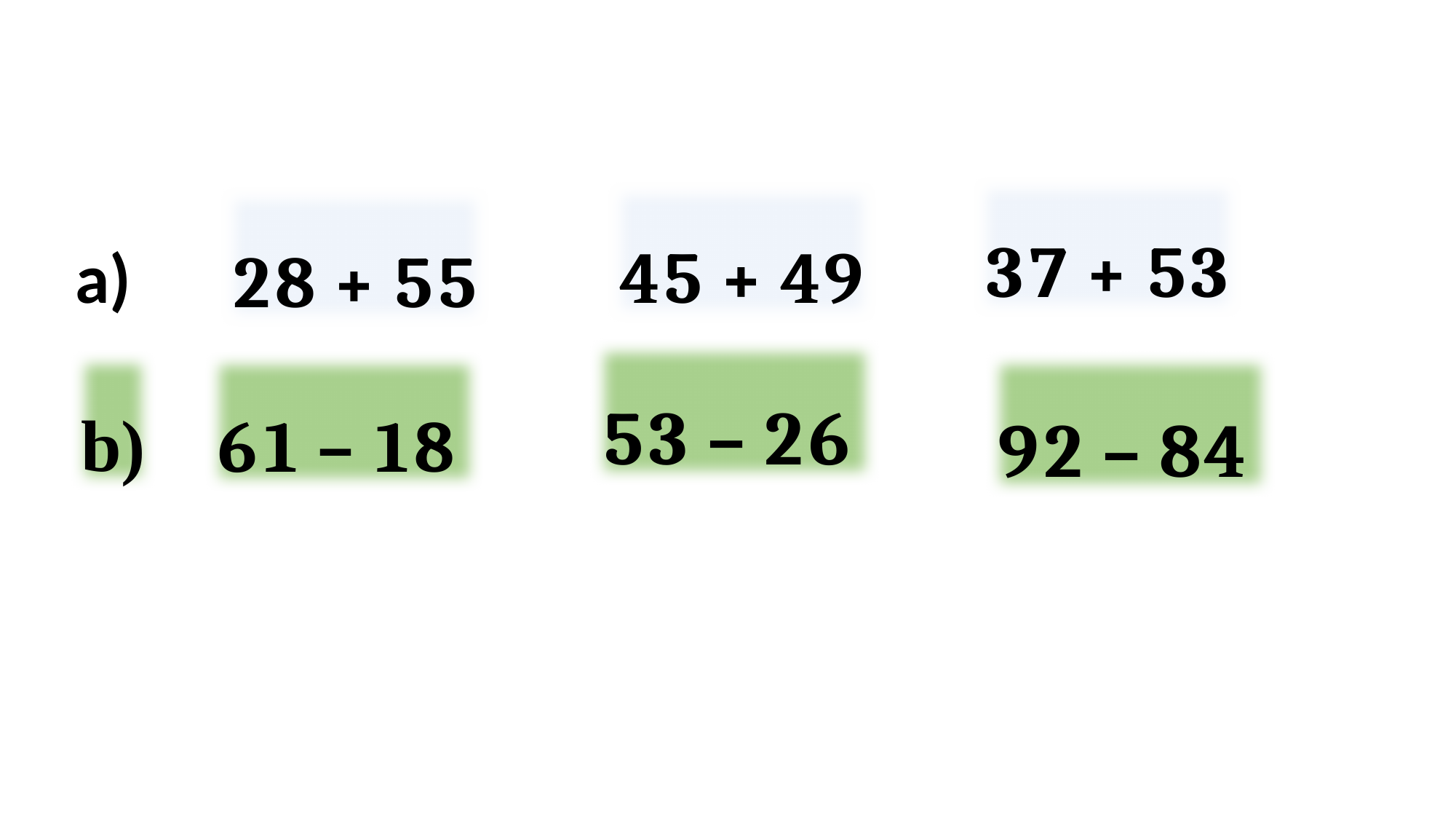

37 + 53
45 + 49
28 + 55
a)
53 – 26
b)
92 – 84
61 – 18